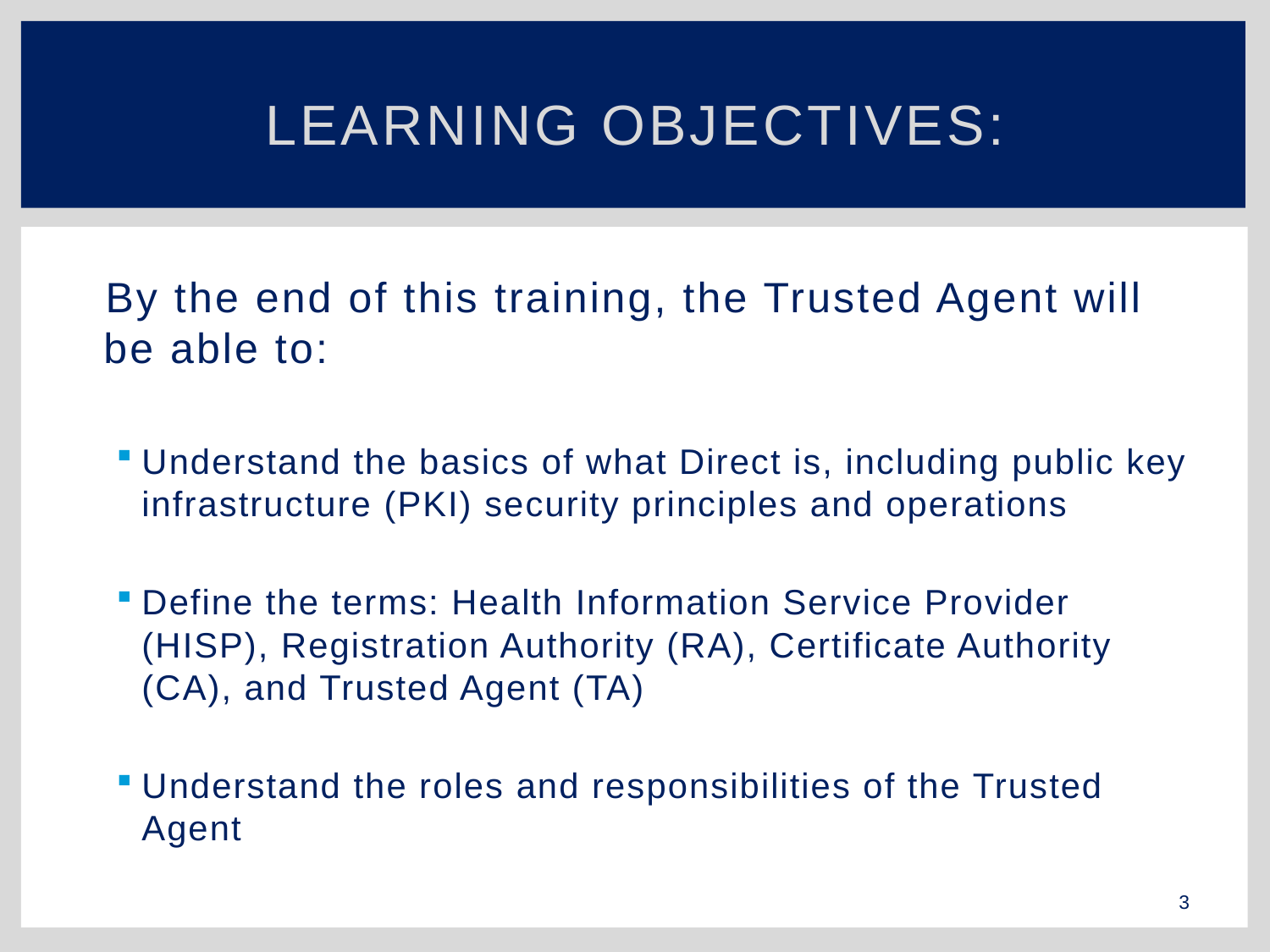

# Learning Objectives:
By the end of this training, the Trusted Agent will be able to:

Understand the basics of what Direct is, including public key infrastructure (PKI) security principles and operations

Define the terms: Health Information Service Provider (HISP), Registration Authority (RA), Certificate Authority (CA), and Trusted Agent (TA)

Understand the roles and responsibilities of the Trusted Agent

3